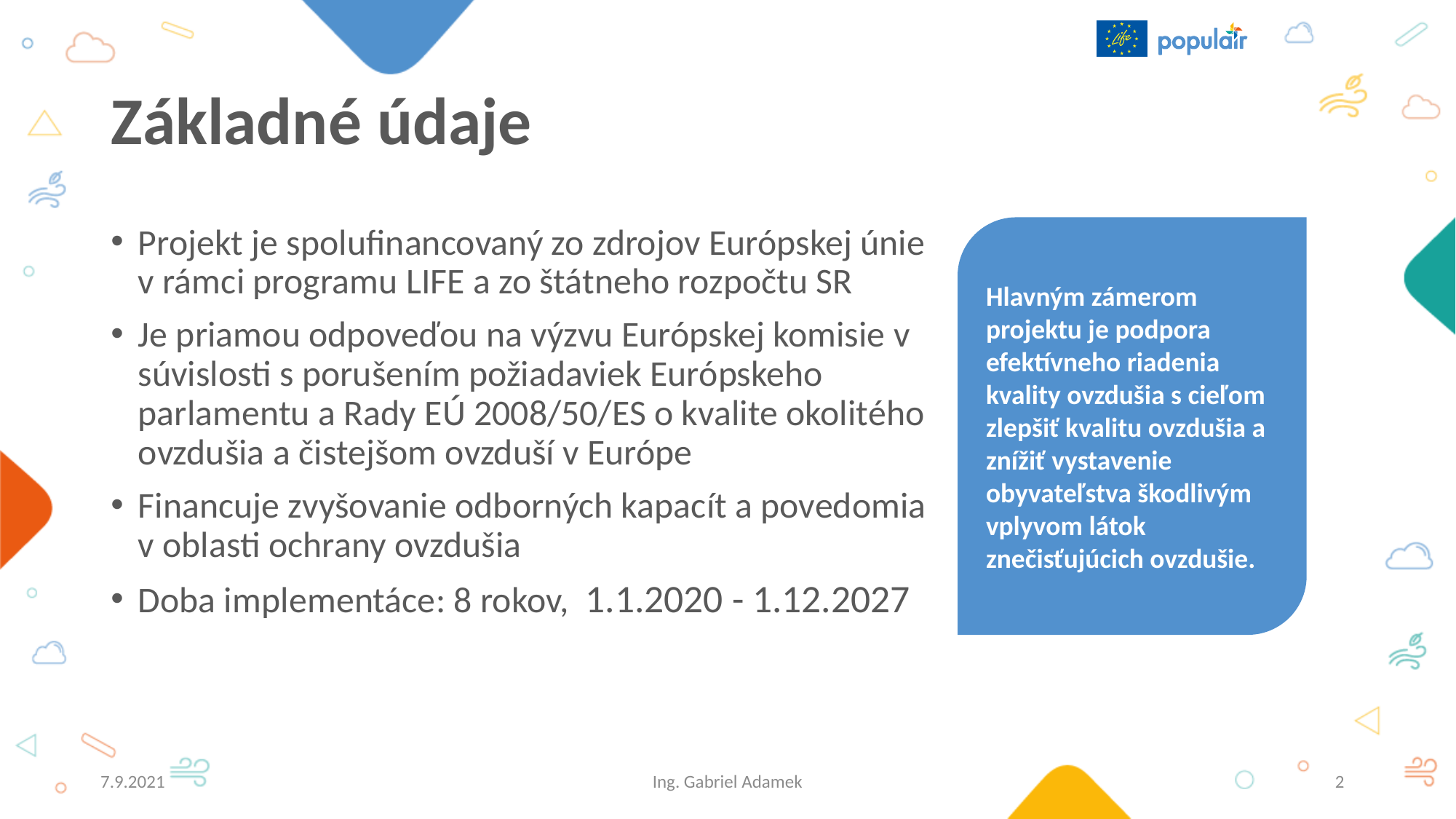

# Základné údaje
Projekt je spolufinancovaný zo zdrojov Európskej únie v rámci programu LIFE a zo štátneho rozpočtu SR
Je priamou odpoveďou na výzvu Európskej komisie v súvislosti s porušením požiadaviek Európskeho parlamentu a Rady EÚ 2008/50/ES o kvalite okolitého ovzdušia a čistejšom ovzduší v Európe
Financuje zvyšovanie odborných kapacít a povedomia v oblasti ochrany ovzdušia
Doba implementáce: 8 rokov,  1.1.2020 - 1.12.2027
Hlavným zámerom projektu je podpora efektívneho riadenia kvality ovzdušia s cieľom zlepšiť kvalitu ovzdušia a znížiť vystavenie obyvateľstva škodlivým vplyvom látok znečisťujúcich ovzdušie.
7.9.2021
Ing. Gabriel Adamek
2